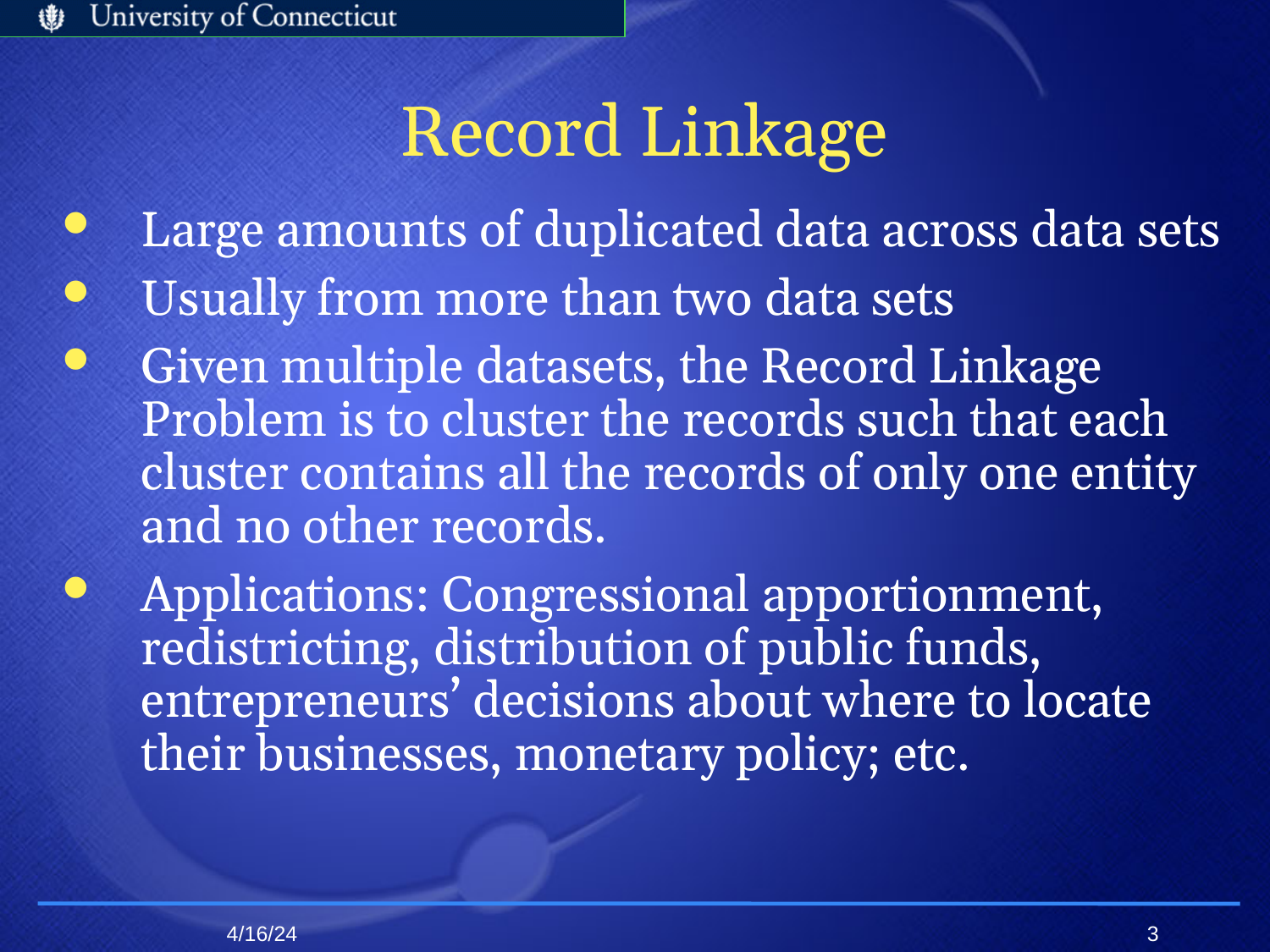

# Record Linkage
Large amounts of duplicated data across data sets
Usually from more than two data sets
Given multiple datasets, the Record Linkage Problem is to cluster the records such that each cluster contains all the records of only one entity and no other records.
Applications: Congressional apportionment, redistricting, distribution of public funds, entrepreneurs’ decisions about where to locate their businesses, monetary policy; etc.